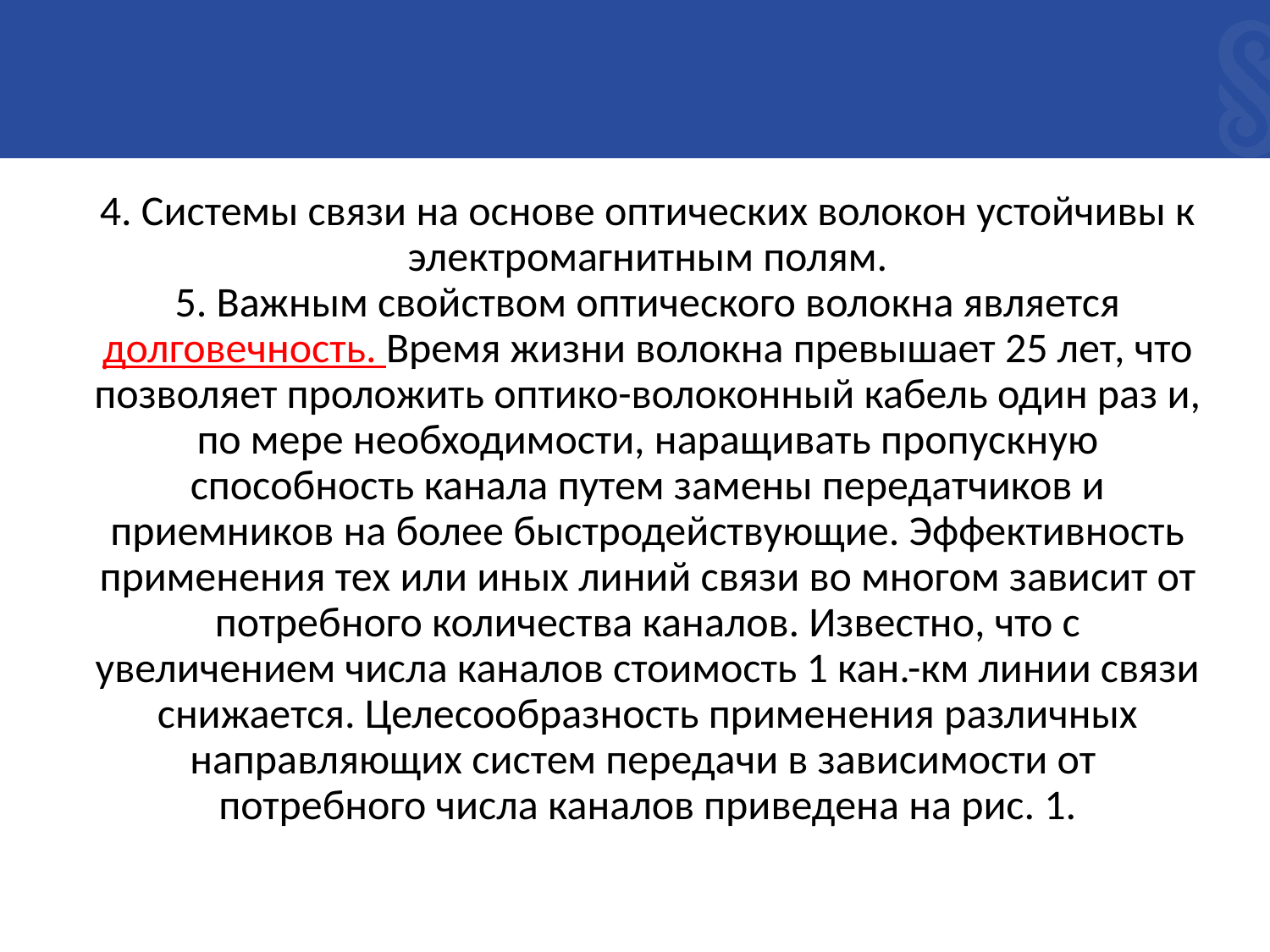

# 4. Системы связи на основе оптических волокон устойчивы к электромагнитным полям. 5. Важным свойством оптического волокна является долговечность. Время жизни волокна превышает 25 лет, что позволяет проложить оптико-волоконный кабель один раз и, по мере необходимости, наращивать пропускную способность канала путем замены передатчиков и приемников на более быстродействующие. Эффективность применения тех или иных линий связи во многом зависит от потребного количества каналов. Известно, что с увеличением числа каналов стоимость 1 кан.-км линии связи снижается. Целесообразность применения различных направляющих систем передачи в зависимости от  потребного числа каналов приведена на рис. 1.